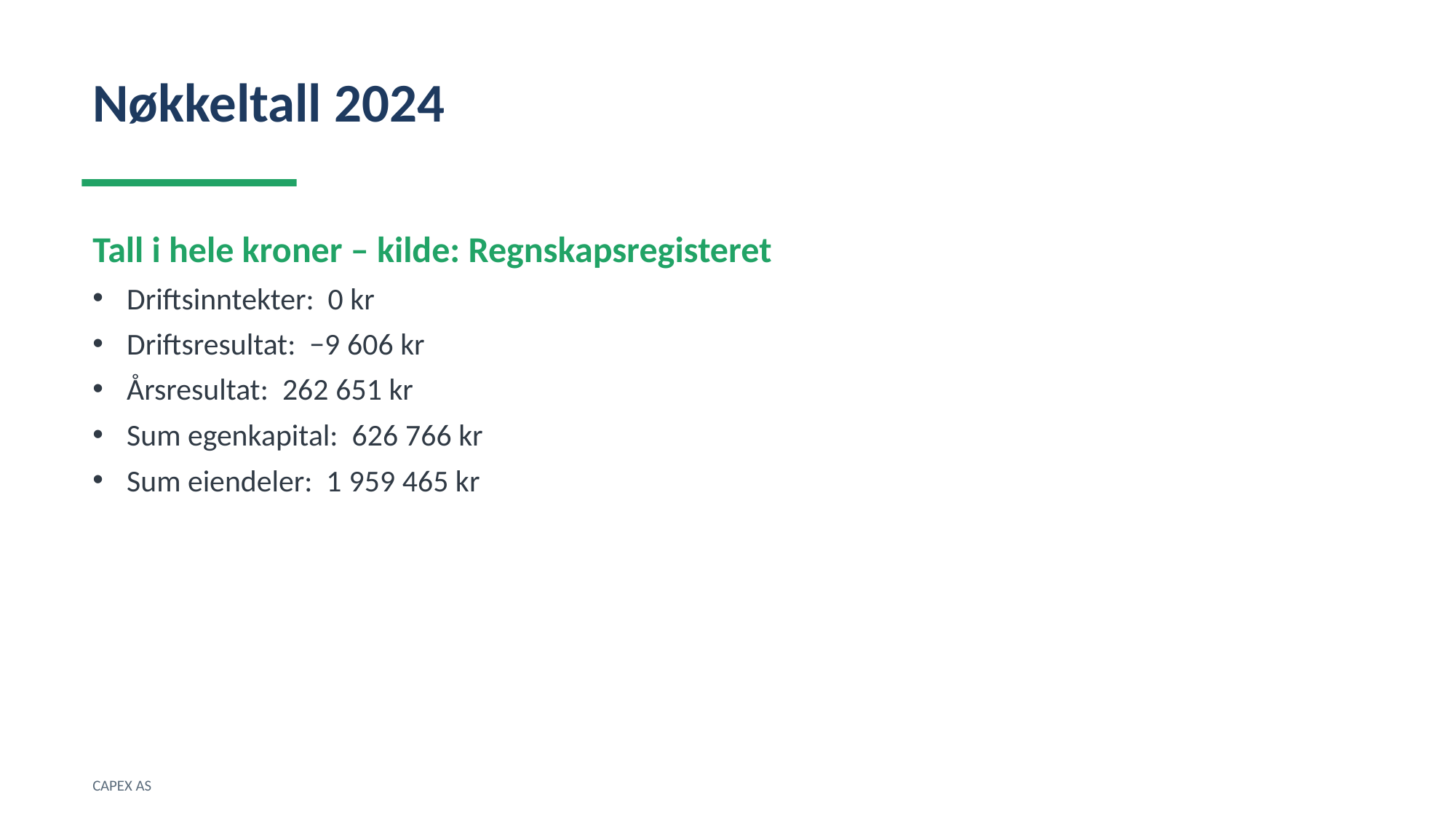

Nøkkeltall 2024

Tall i hele kroner – kilde: Regnskapsregisteret
Driftsinntekter:  0 kr
Driftsresultat:  −9 606 kr
Årsresultat:  262 651 kr
Sum egenkapital:  626 766 kr
Sum eiendeler:  1 959 465 kr
CAPEX AS